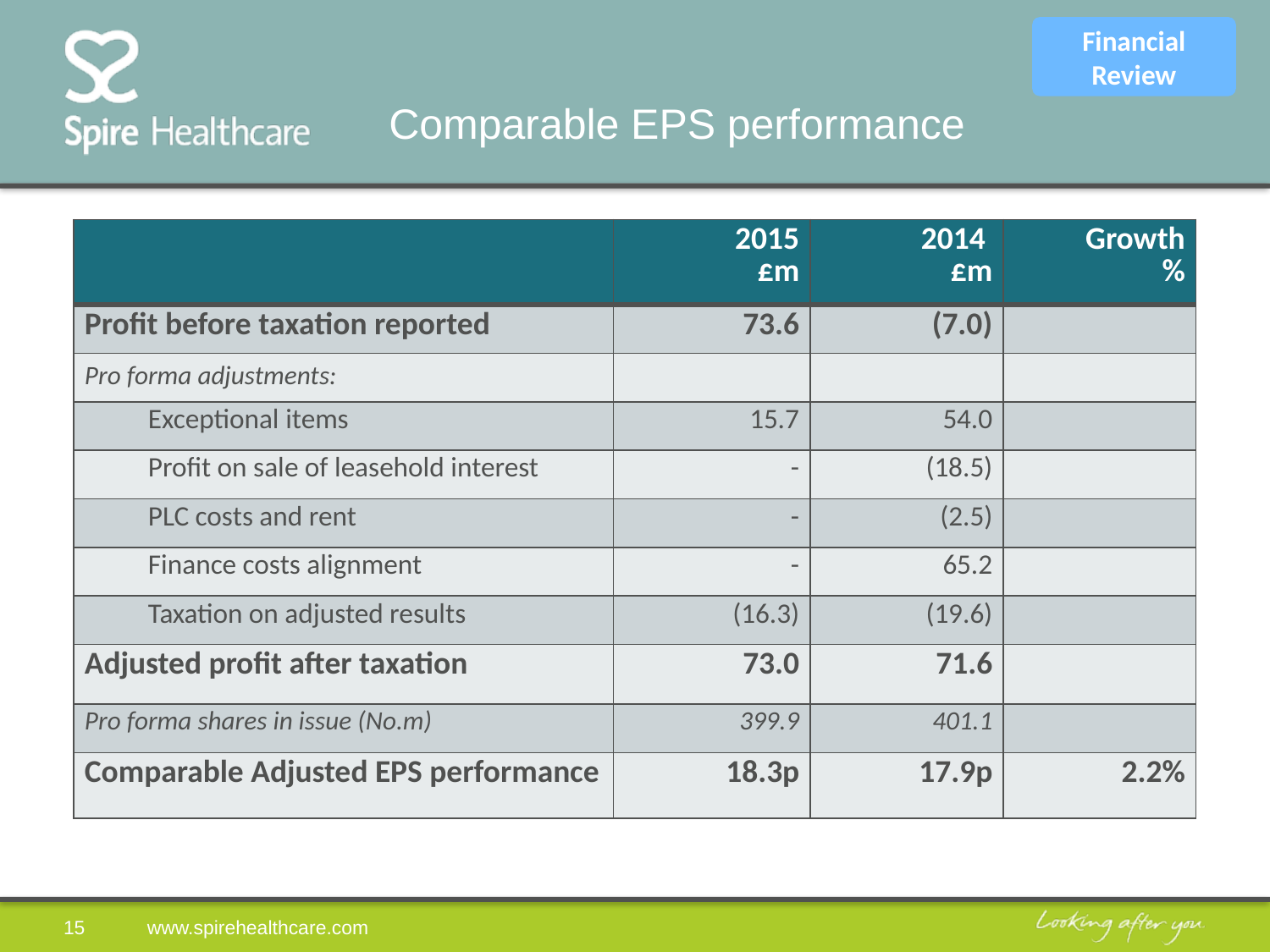

Financial Review
# Comparable EPS performance
|  | 2015 £m | 2014 £m | Growth % |
| --- | --- | --- | --- |
| Profit before taxation reported | 73.6 | (7.0) |  |
| Pro forma adjustments: |  |  |  |
| Exceptional items | 15.7 | 54.0 |  |
| Profit on sale of leasehold interest | - | (18.5) |  |
| PLC costs and rent | - | (2.5) |  |
| Finance costs alignment | - | 65.2 |  |
| Taxation on adjusted results | (16.3) | (19.6) |  |
| Adjusted profit after taxation | 73.0 | 71.6 |  |
| Pro forma shares in issue (No.m) | 399.9 | 401.1 |  |
| Comparable Adjusted EPS performance | 18.3p | 17.9p | 2.2% |
15